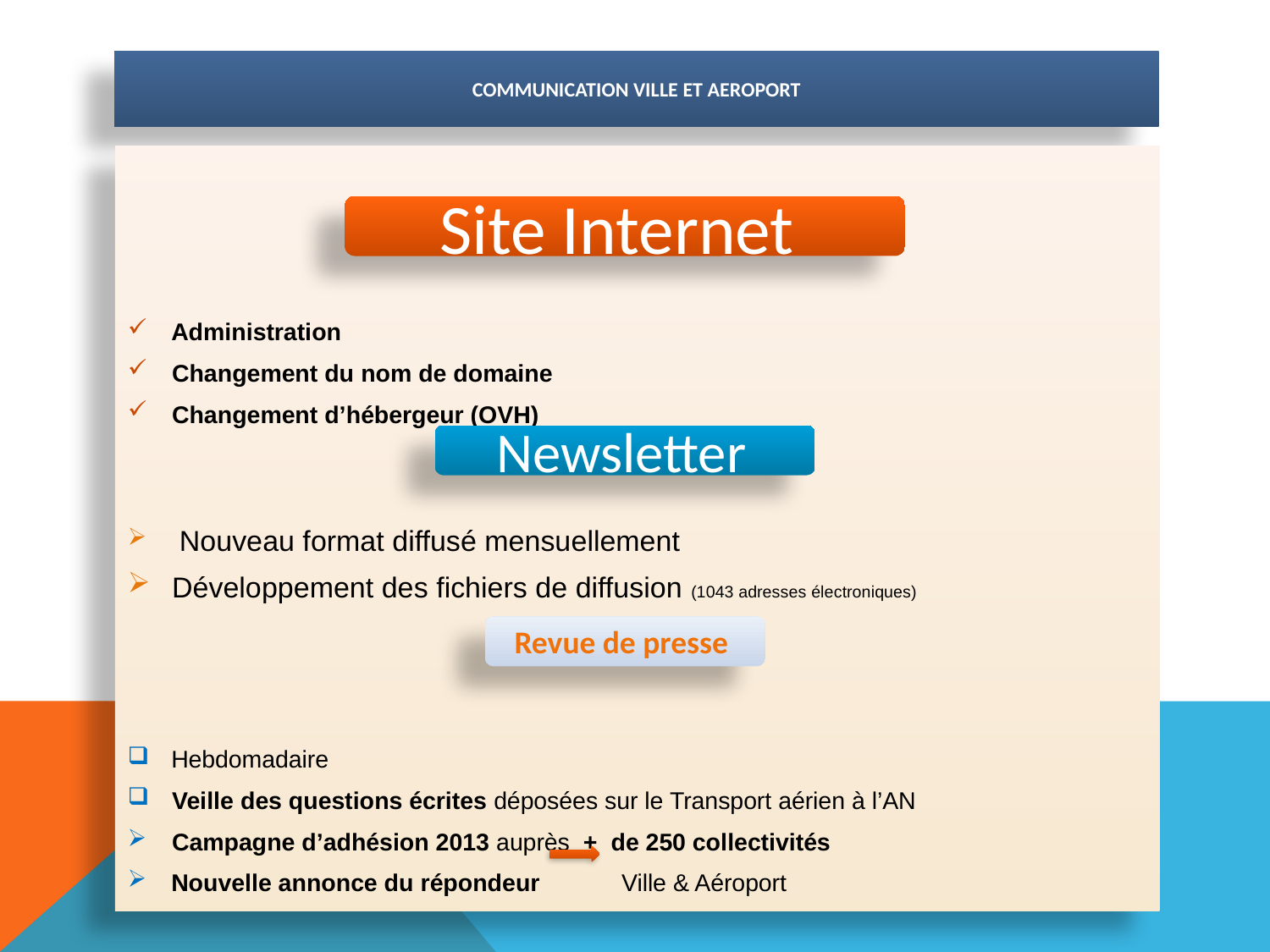

# COMMUNICATION VILLE ET AEROPORT

 Administration
Changement du nom de domaine
Changement d’hébergeur (OVH)

  Nouveau format diffusé mensuellement
Développement des fichiers de diffusion (1043 adresses électroniques)

 Hebdomadaire
Veille des questions écrites déposées sur le Transport aérien à l’AN
Campagne d’adhésion 2013 auprès  +  de 250 collectivités
 Nouvelle annonce du répondeur            Ville & Aéroport

Site Internet
Newsletter
Revue de presse